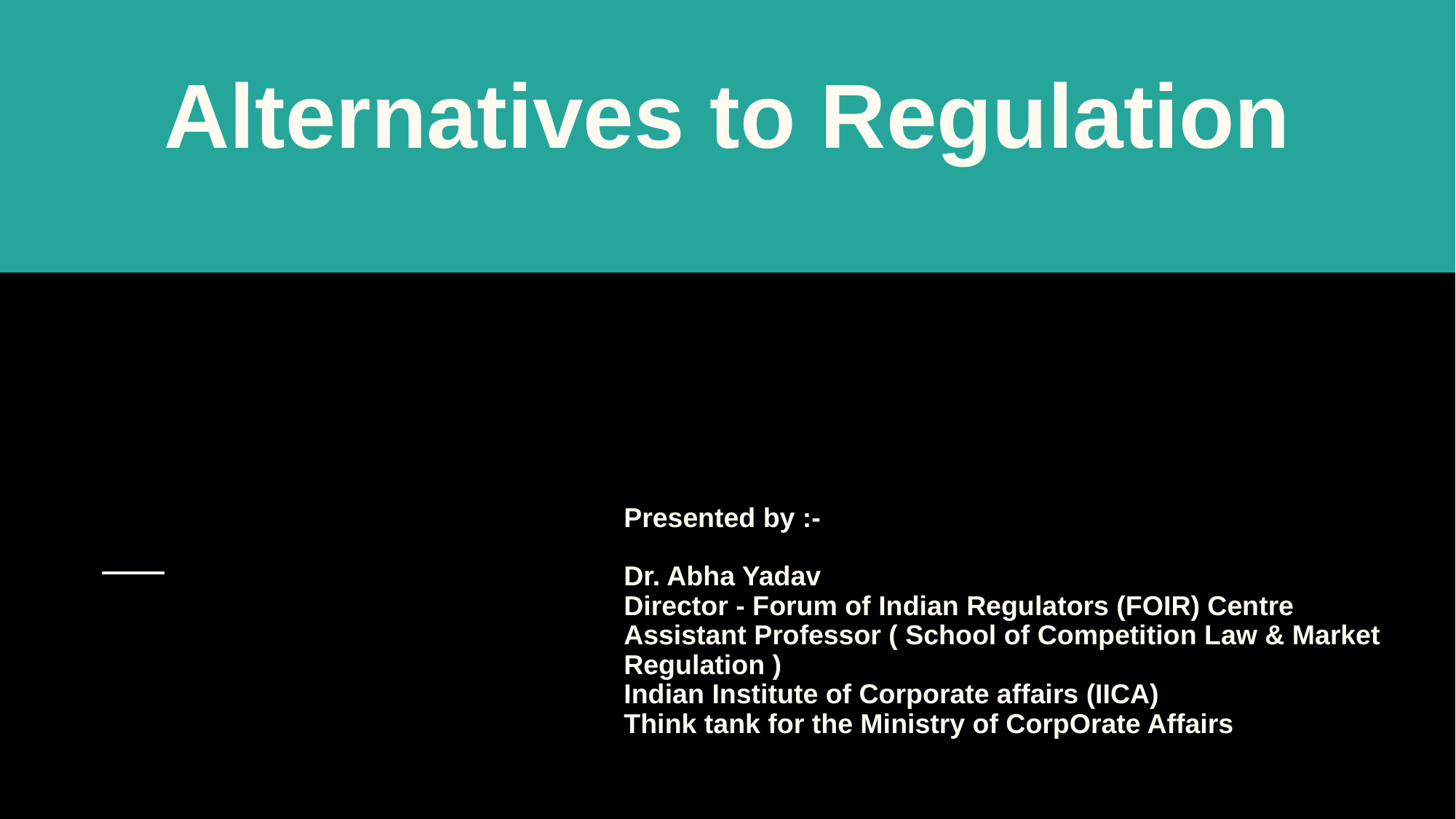

# Alternatives to Regulation

Presented by :-

Dr. Abha Yadav
Director - Forum of Indian Regulators (FOIR) Centre
Assistant Professor ( School of Competition Law & Market Regulation )
Indian Institute of Corporate affairs (IICA)
Think tank for the Ministry of CorpOrate Affairs